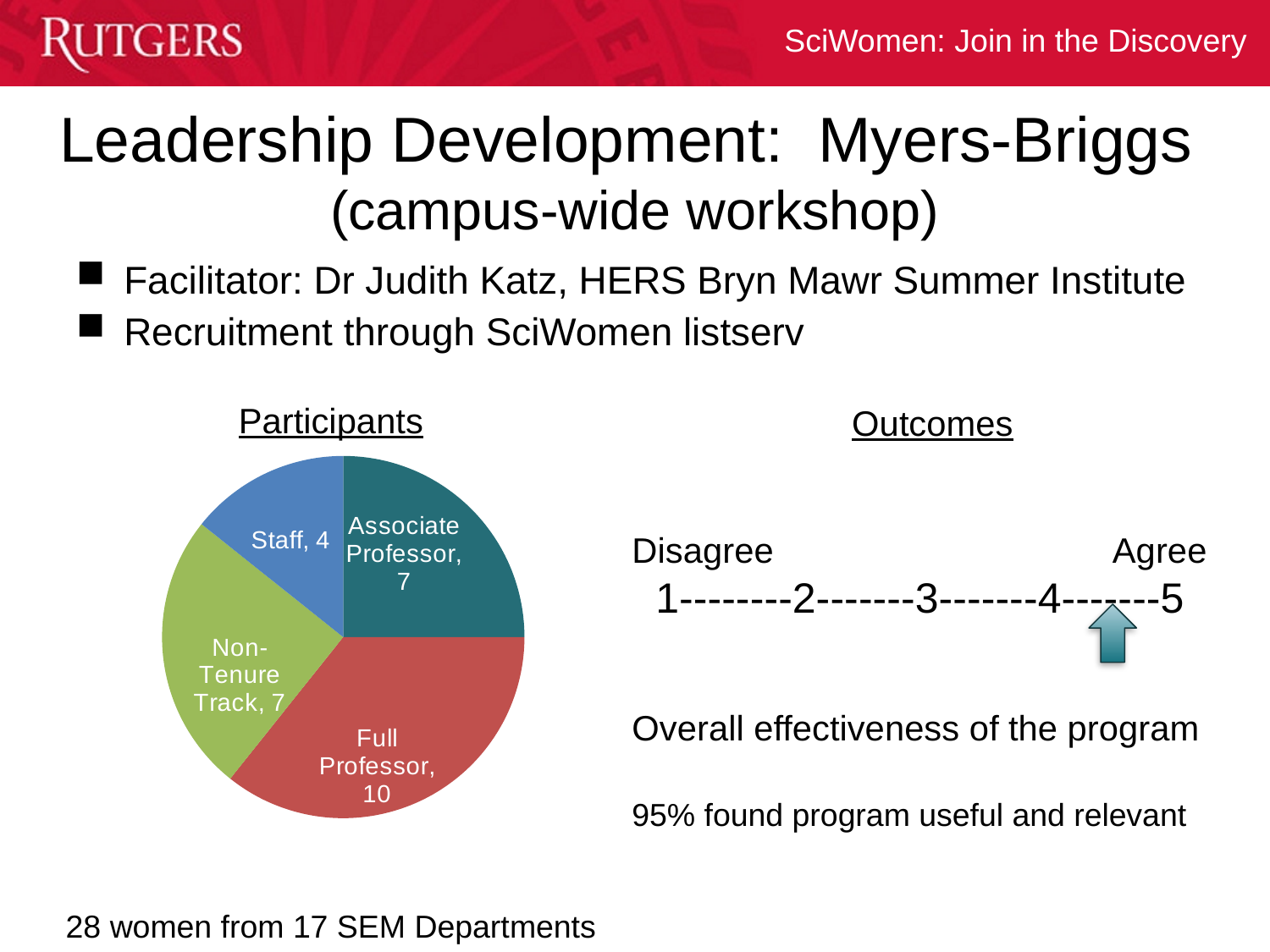

# Leadership Development:  Myers-Briggs (campus-wide workshop)
Facilitator: Dr Judith Katz, HERS Bryn Mawr Summer Institute
Recruitment through SciWomen listserv

Participants

28 women from 17 SEM Departments
Outcomes

Disagree                                   Agree
  1--------2-------3-------4-------5

Overall effectiveness of the program

95% found program useful and relevant

### Chart

| Category |  |
|---|---|
| Associate Professors | 7.0 |
| Full Professors | 10.0 |
| Non-Tenrue Track  | 7.0 |
| Staff  | 4.0 |